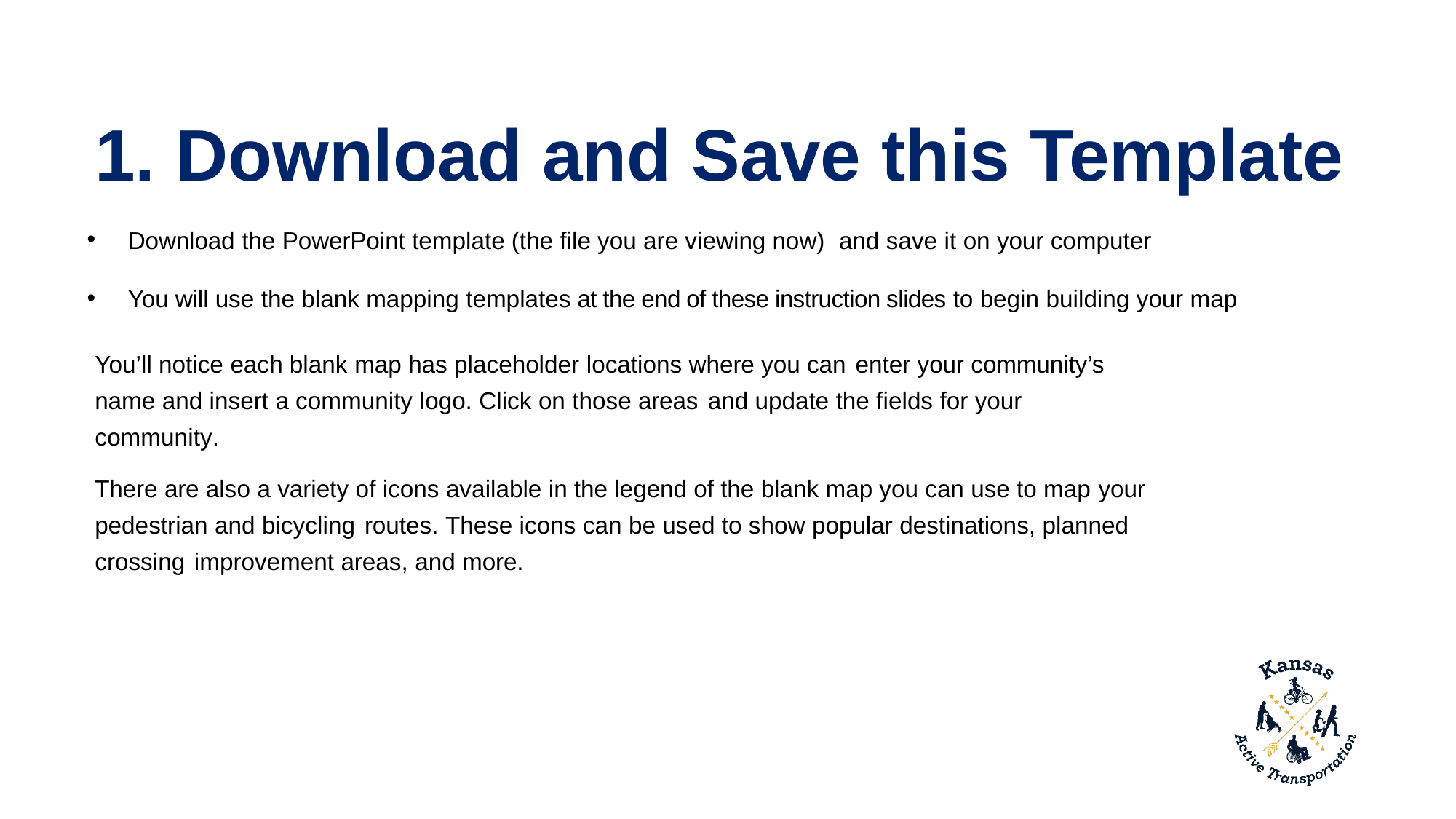

1. Download and Save this Template

Download the PowerPoint template (the file you are viewing now)  and save it on your computer

You will use the blank mapping templates at the end of these instruction slides to begin building your map

You’ll notice each blank map has placeholder locations where you can enter your community’s name and insert a community logo. Click on those areas and update the fields for your community.
There are also a variety of icons available in the legend of the blank map you can use to map your pedestrian and bicycling routes. These icons can be used to show popular destinations, planned crossing improvement areas, and more.